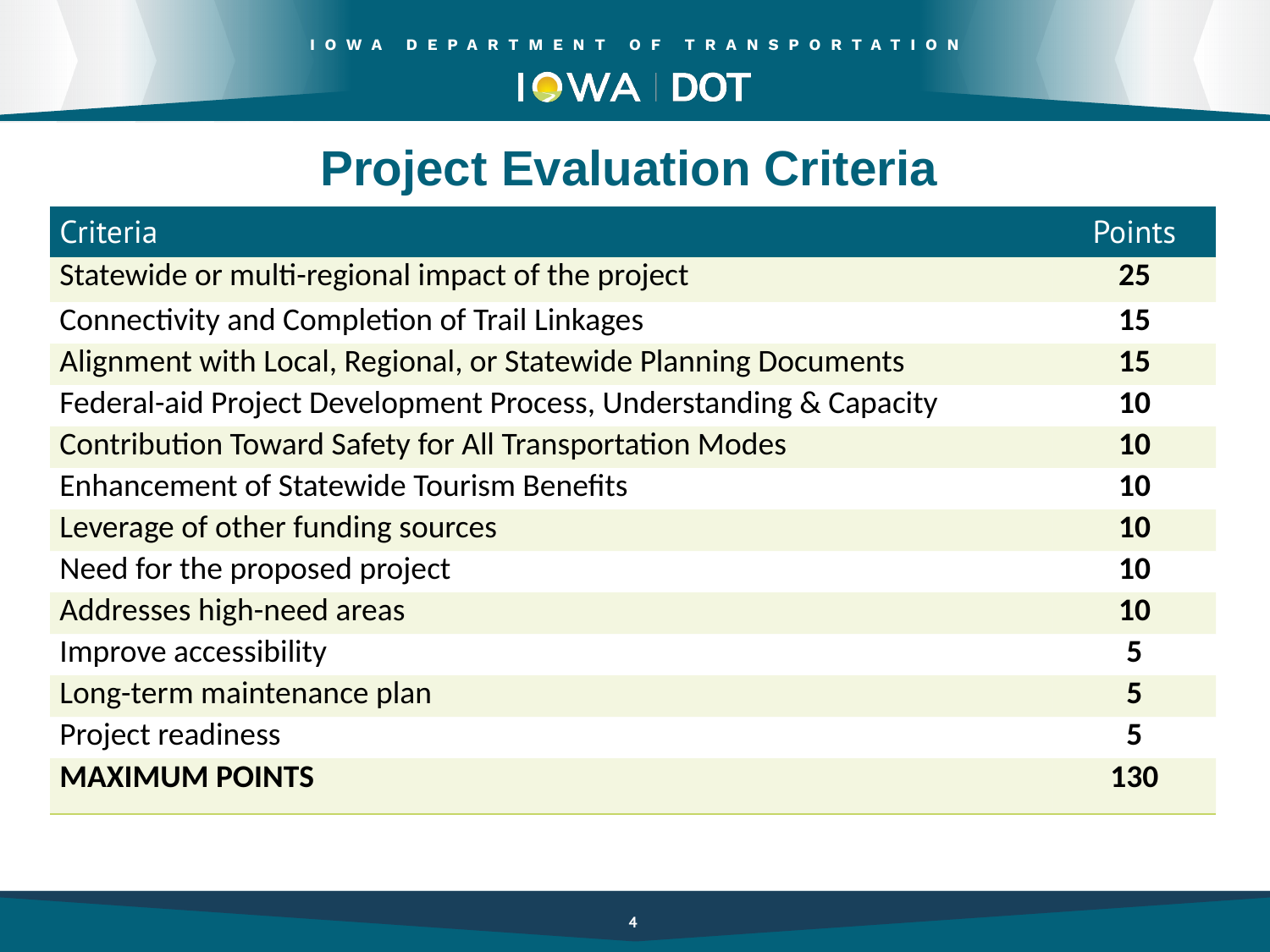

Project Evaluation Criteria
| Criteria | Points |
| --- | --- |
| Statewide or multi-regional impact of the project | 25 |
| Connectivity and Completion of Trail Linkages | 15 |
| Alignment with Local, Regional, or Statewide Planning Documents | 15 |
| Federal-aid Project Development Process, Understanding & Capacity | 10 |
| Contribution Toward Safety for All Transportation Modes | 10 |
| Enhancement of Statewide Tourism Benefits | 10 |
| Leverage of other funding sources | 10 |
| Need for the proposed project | 10 |
| Addresses high-need areas | 10 |
| Improve accessibility | 5 |
| Long-term maintenance plan | 5 |
| Project readiness | 5 |
| MAXIMUM POINTS | 130 |
4
4